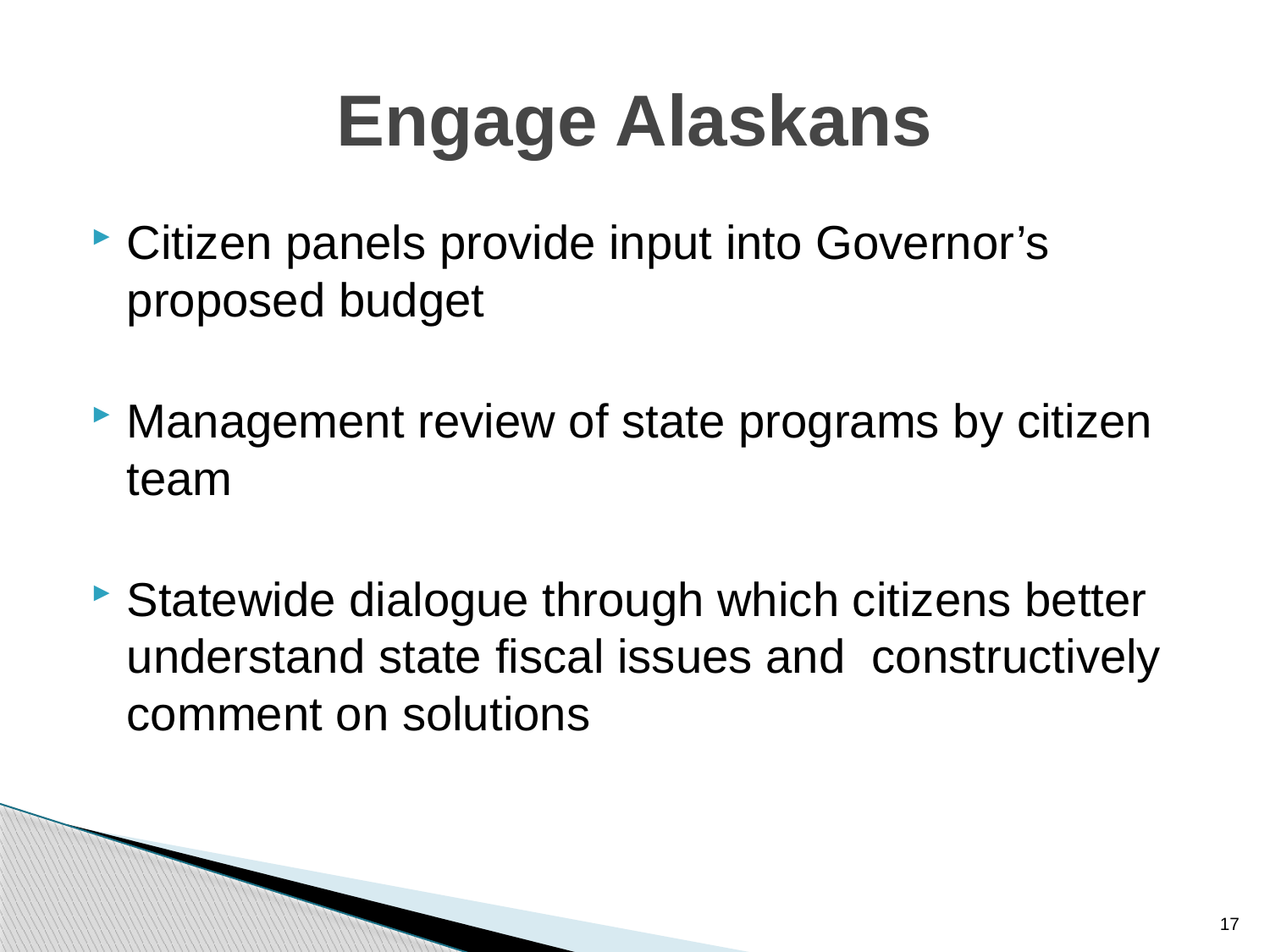

# Engage Alaskans
Citizen panels provide input into Governor’s proposed budget
Management review of state programs by citizen team
Statewide dialogue through which citizens better understand state fiscal issues and  constructively comment on solutions
17